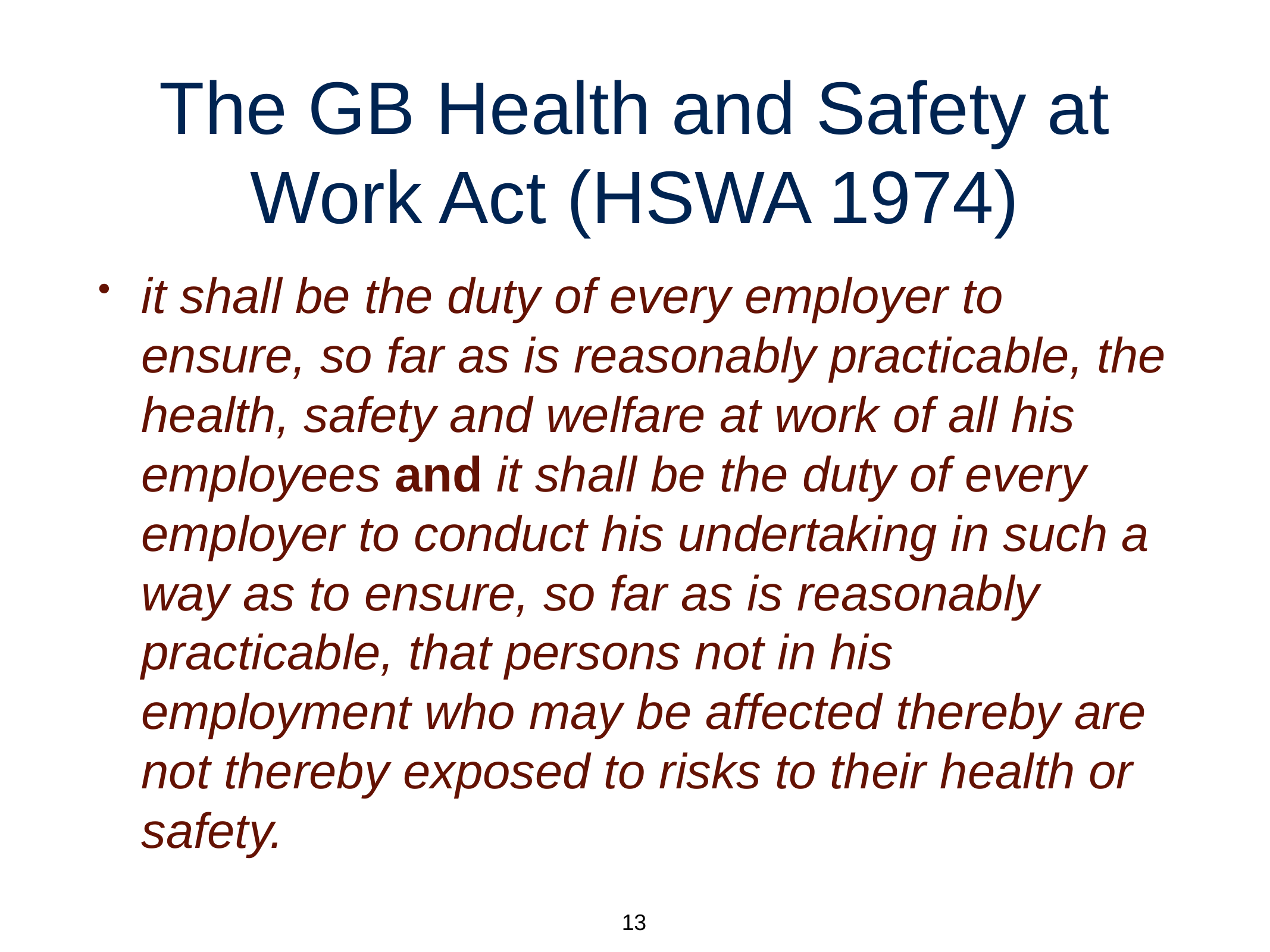

# The GB Health and Safety at Work Act (HSWA 1974)
it shall be the duty of every employer to ensure, so far as is reasonably practicable, the health, safety and welfare at work of all his employees and it shall be the duty of every employer to conduct his undertaking in such a way as to ensure, so far as is reasonably practicable, that persons not in his employment who may be affected thereby are not thereby exposed to risks to their health or safety.
13